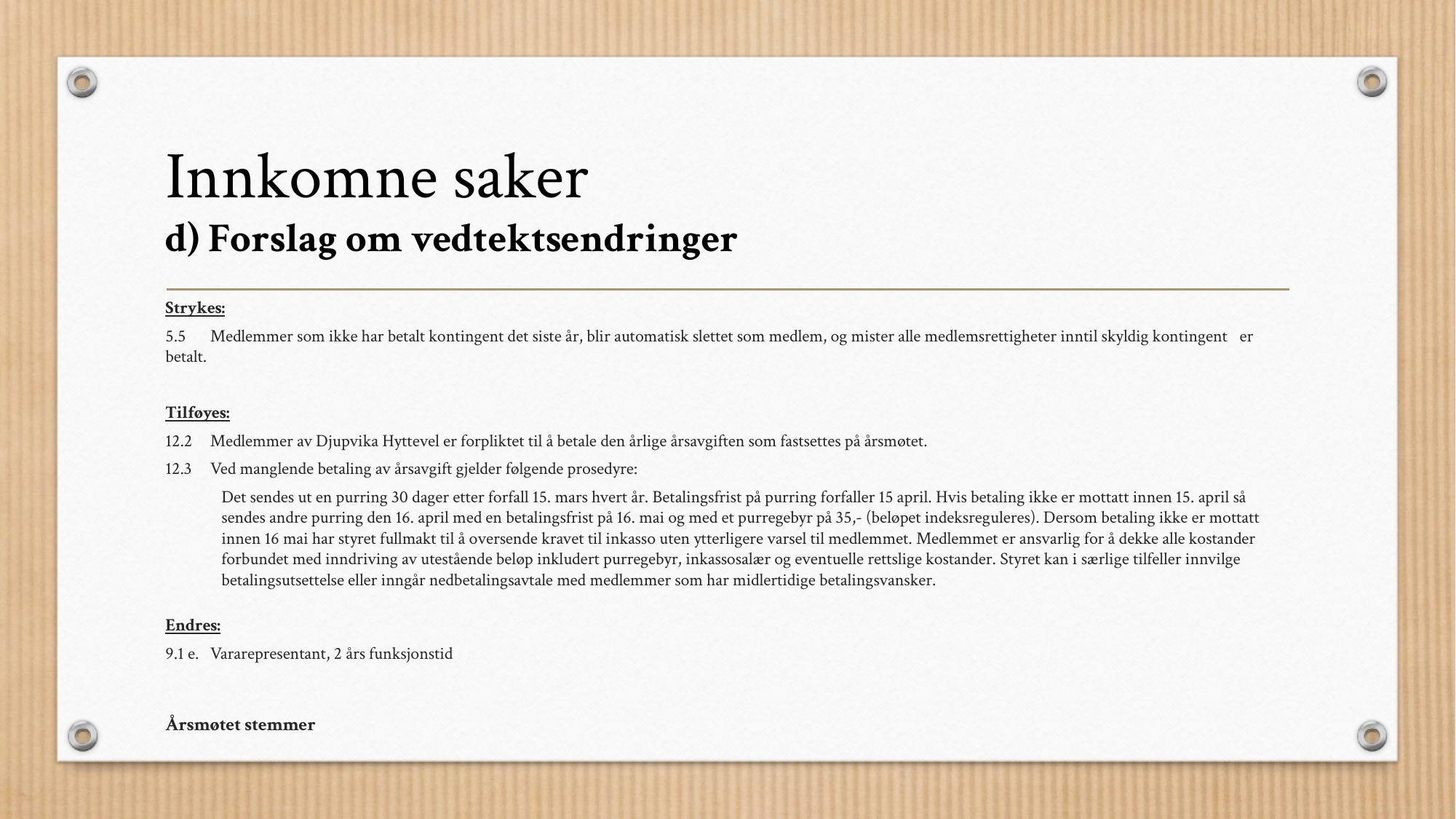

# Innkomne saker d) Forslag om vedtektsendringer
Strykes:
5.5	Medlemmer som ikke har betalt kontingent det siste år, blir automatisk slettet som medlem, og mister alle medlemsrettigheter inntil skyldig kontingent 	er betalt.

Tilføyes:
12.2	Medlemmer av Djupvika Hyttevel er forpliktet til å betale den årlige årsavgiften som fastsettes på årsmøtet.
12.3   	Ved manglende betaling av årsavgift gjelder følgende prosedyre:
Det sendes ut en purring 30 dager etter forfall 15. mars hvert år. Betalingsfrist på purring forfaller 15 april. Hvis betaling ikke er mottatt innen 15. april så sendes andre purring den 16. april med en betalingsfrist på 16. mai og med et purregebyr på 35,- (beløpet indeksreguleres). Dersom betaling ikke er mottatt innen 16 mai har styret fullmakt til å oversende kravet til inkasso uten ytterligere varsel til medlemmet. Medlemmet er ansvarlig for å dekke alle kostander forbundet med inndriving av utestående beløp inkludert purregebyr, inkassosalær og eventuelle rettslige kostander. Styret kan i særlige tilfeller innvilge betalingsutsettelse eller inngår nedbetalingsavtale med medlemmer som har midlertidige betalingsvansker.

Endres:
9.1 e. 	Vararepresentant, 2 års funksjonstid

Årsmøtet stemmer